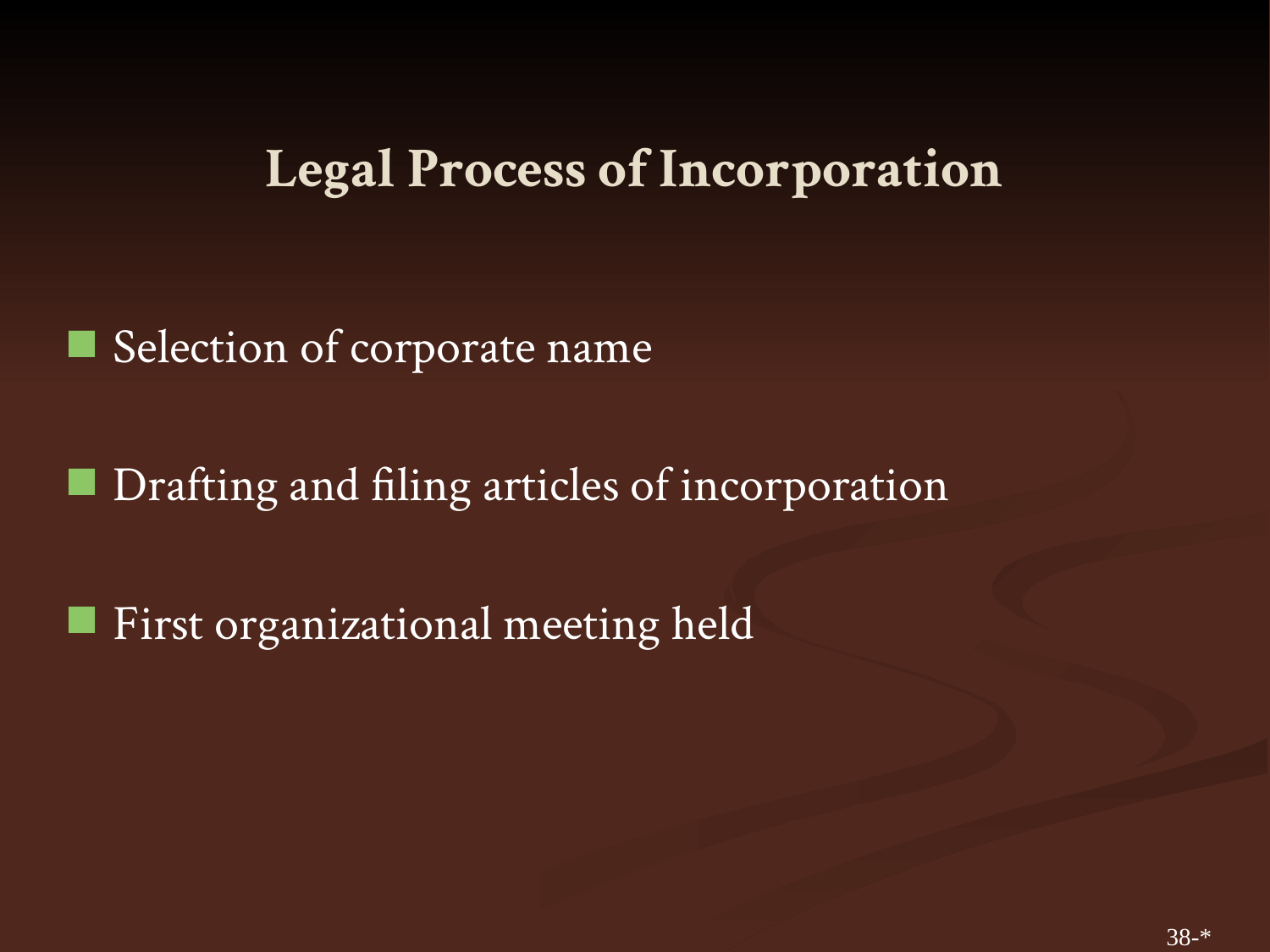

# Legal Process of Incorporation
Selection of corporate name

Drafting and filing articles of incorporation

First organizational meeting held
38-*